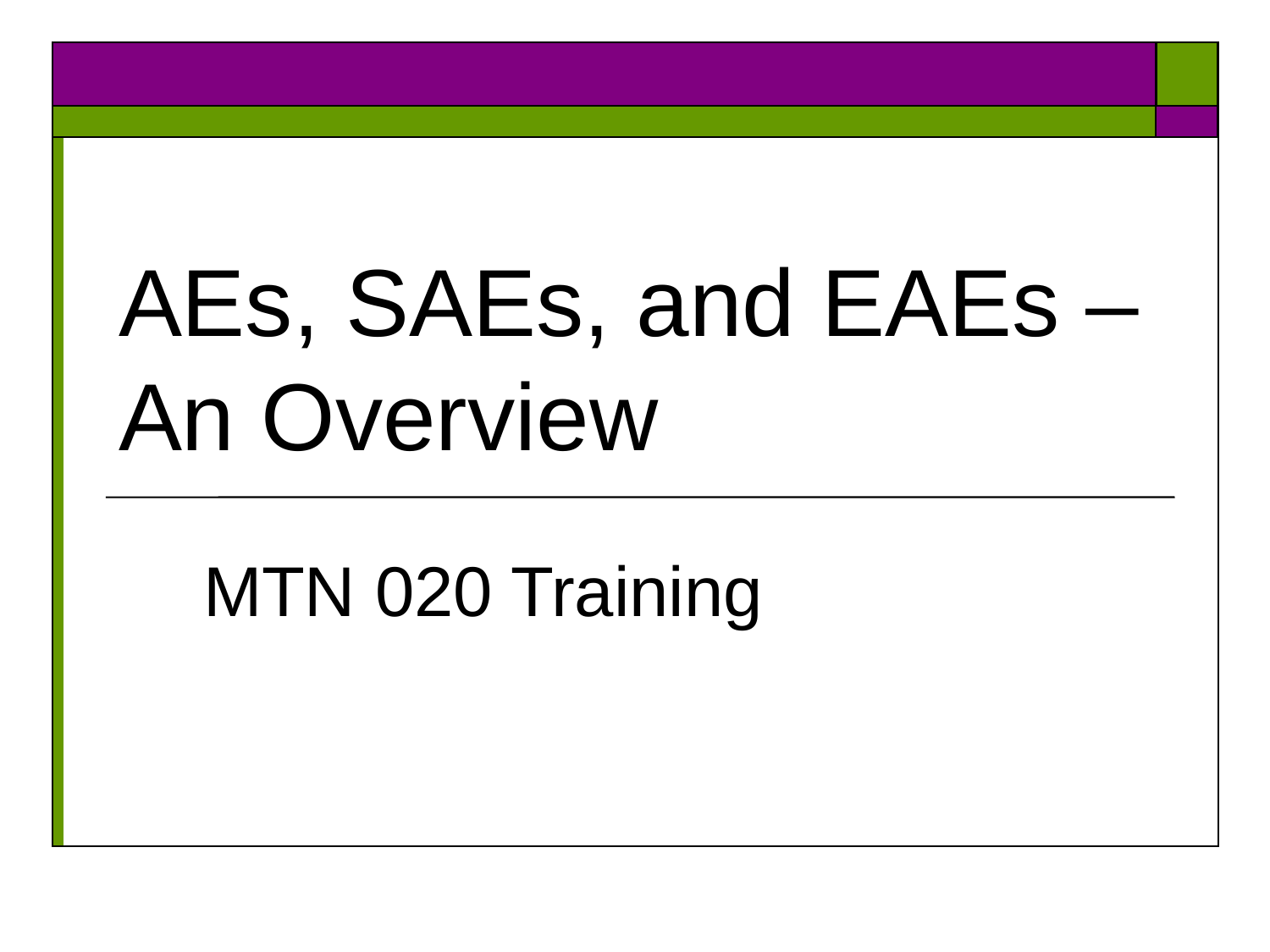

# AEs, SAEs, and EAEs – An Overview
MTN 020 Training